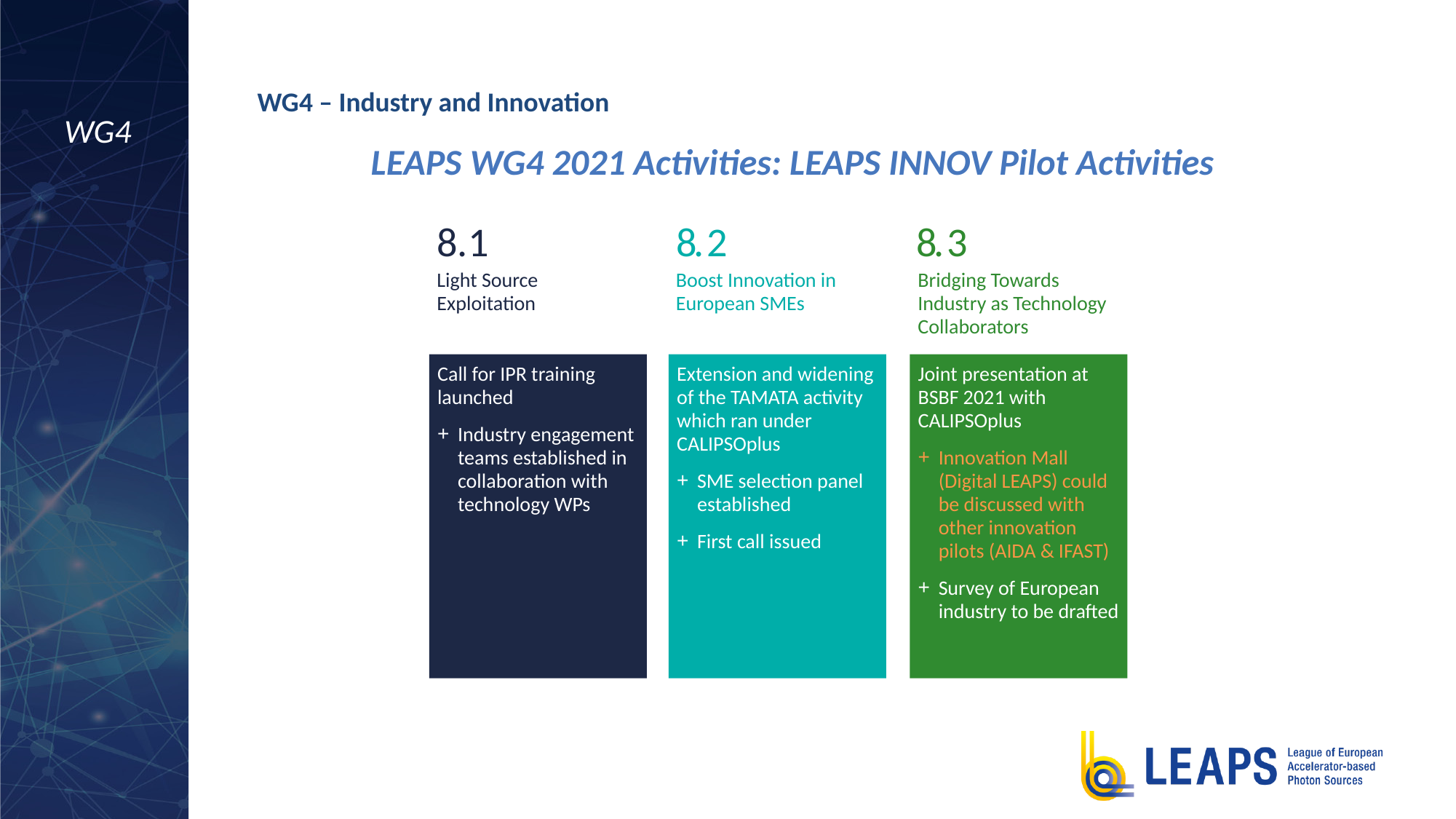

# WG4 – Industry and Innovation
WG4
LEAPS WG4 2021 Activities: LEAPS INNOV Pilot Activities
8. 3
8.1
8. 2
Light Source Exploitation

Boost Innovation in European SMEs
Bridging Towards Industry as Technology Collaborators
Extension and widening of the TAMATA activity which ran under CALIPSOplus
SME selection panel established
First call issued
Call for IPR training launched
Industry engagement teams established in collaboration with technology WPs
Joint presentation at BSBF 2021 with CALIPSOplus
Innovation Mall (Digital LEAPS) could be discussed with other innovation pilots (AIDA & IFAST)
Survey of European industry to be drafted